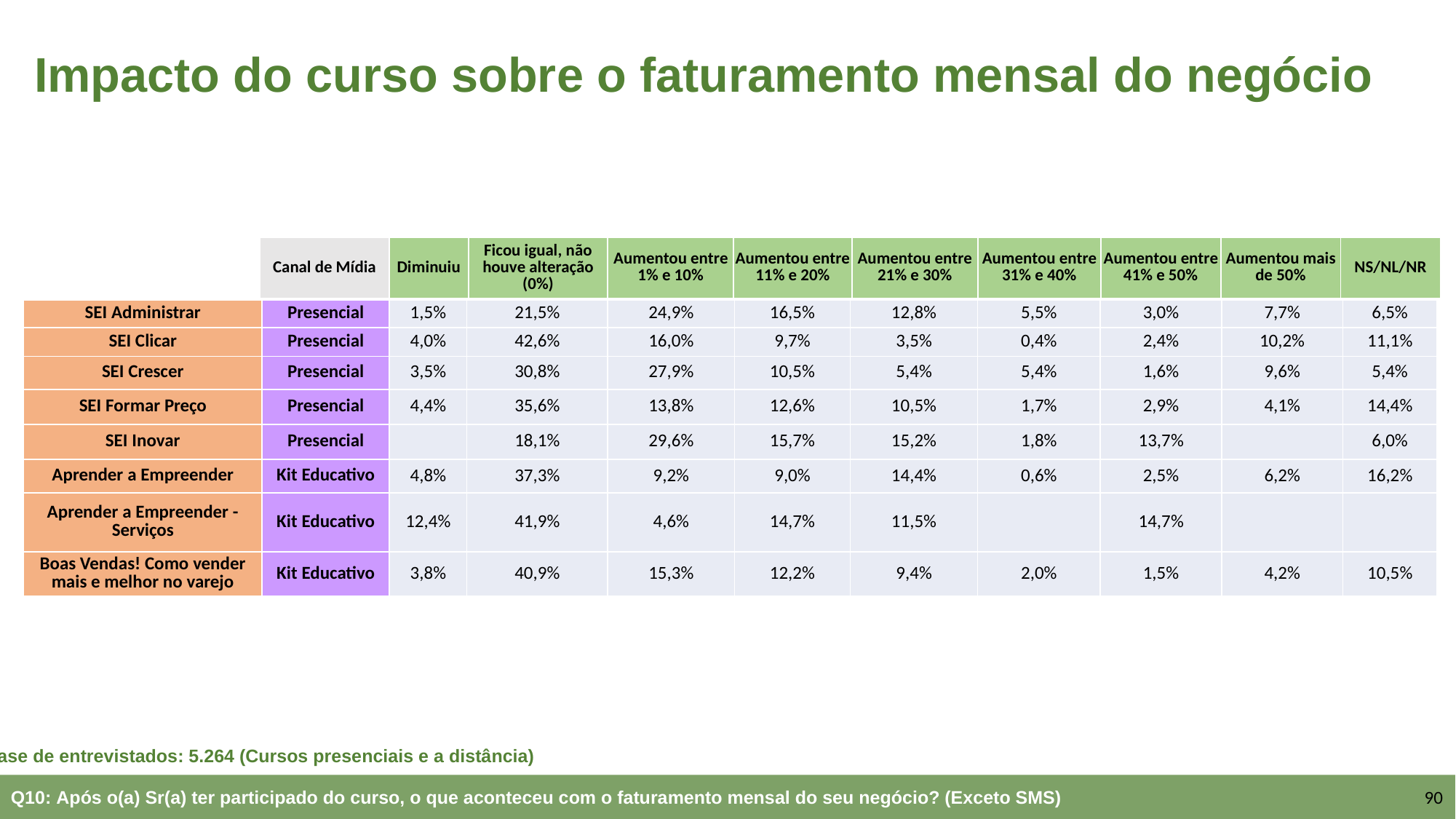

Impacto do curso sobre o faturamento mensal do negócio
| Canal de Mídia | Diminuiu | Ficou igual, não houve alteração (0%) | Aumentou entre 1% e 10% | Aumentou entre 11% e 20% | Aumentou entre 21% e 30% | Aumentou entre 31% e 40% | Aumentou entre 41% e 50% | Aumentou mais de 50% | NS/NL/NR |
| --- | --- | --- | --- | --- | --- | --- | --- | --- | --- |
| SEI Administrar | Presencial | 1,5% | 21,5% | 24,9% | 16,5% | 12,8% | 5,5% | 3,0% | 7,7% | 6,5% |
| --- | --- | --- | --- | --- | --- | --- | --- | --- | --- | --- |
| SEI Clicar | Presencial | 4,0% | 42,6% | 16,0% | 9,7% | 3,5% | 0,4% | 2,4% | 10,2% | 11,1% |
| SEI Crescer | Presencial | 3,5% | 30,8% | 27,9% | 10,5% | 5,4% | 5,4% | 1,6% | 9,6% | 5,4% |
| SEI Formar Preço | Presencial | 4,4% | 35,6% | 13,8% | 12,6% | 10,5% | 1,7% | 2,9% | 4,1% | 14,4% |
| SEI Inovar | Presencial |  | 18,1% | 29,6% | 15,7% | 15,2% | 1,8% | 13,7% |  | 6,0% |
| Aprender a Empreender | Kit Educativo | 4,8% | 37,3% | 9,2% | 9,0% | 14,4% | 0,6% | 2,5% | 6,2% | 16,2% |
| Aprender a Empreender - Serviços | Kit Educativo | 12,4% | 41,9% | 4,6% | 14,7% | 11,5% |  | 14,7% |  |  |
| Boas Vendas! Como vender mais e melhor no varejo | Kit Educativo | 3,8% | 40,9% | 15,3% | 12,2% | 9,4% | 2,0% | 1,5% | 4,2% | 10,5% |
Base de entrevistados: 5.264 (Cursos presenciais e a distância)
Q10: Após o(a) Sr(a) ter participado do curso, o que aconteceu com o faturamento mensal do seu negócio? (Exceto SMS)
90